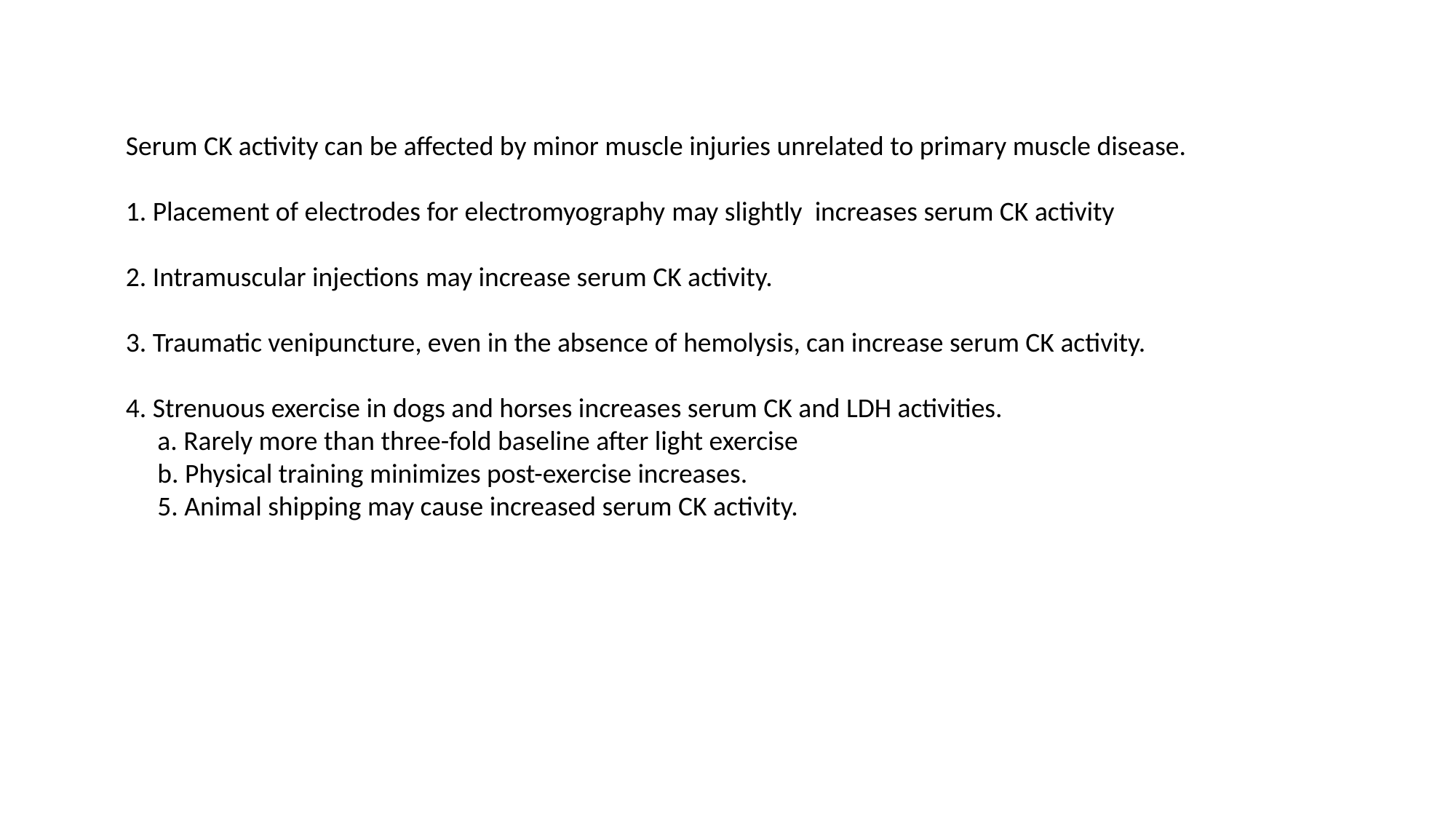

Serum CK activity can be affected by minor muscle injuries unrelated to primary muscle disease.
1. Placement of electrodes for electromyography may slightly  increases serum CK activity

2. Intramuscular injections may increase serum CK activity.

3. Traumatic venipuncture, even in the absence of hemolysis, can increase serum CK activity.

4. Strenuous exercise in dogs and horses increases serum CK and LDH activities.
a. Rarely more than three-fold baseline after light exercise
b. Physical training minimizes post-exercise increases.
5. Animal shipping may cause increased serum CK activity.